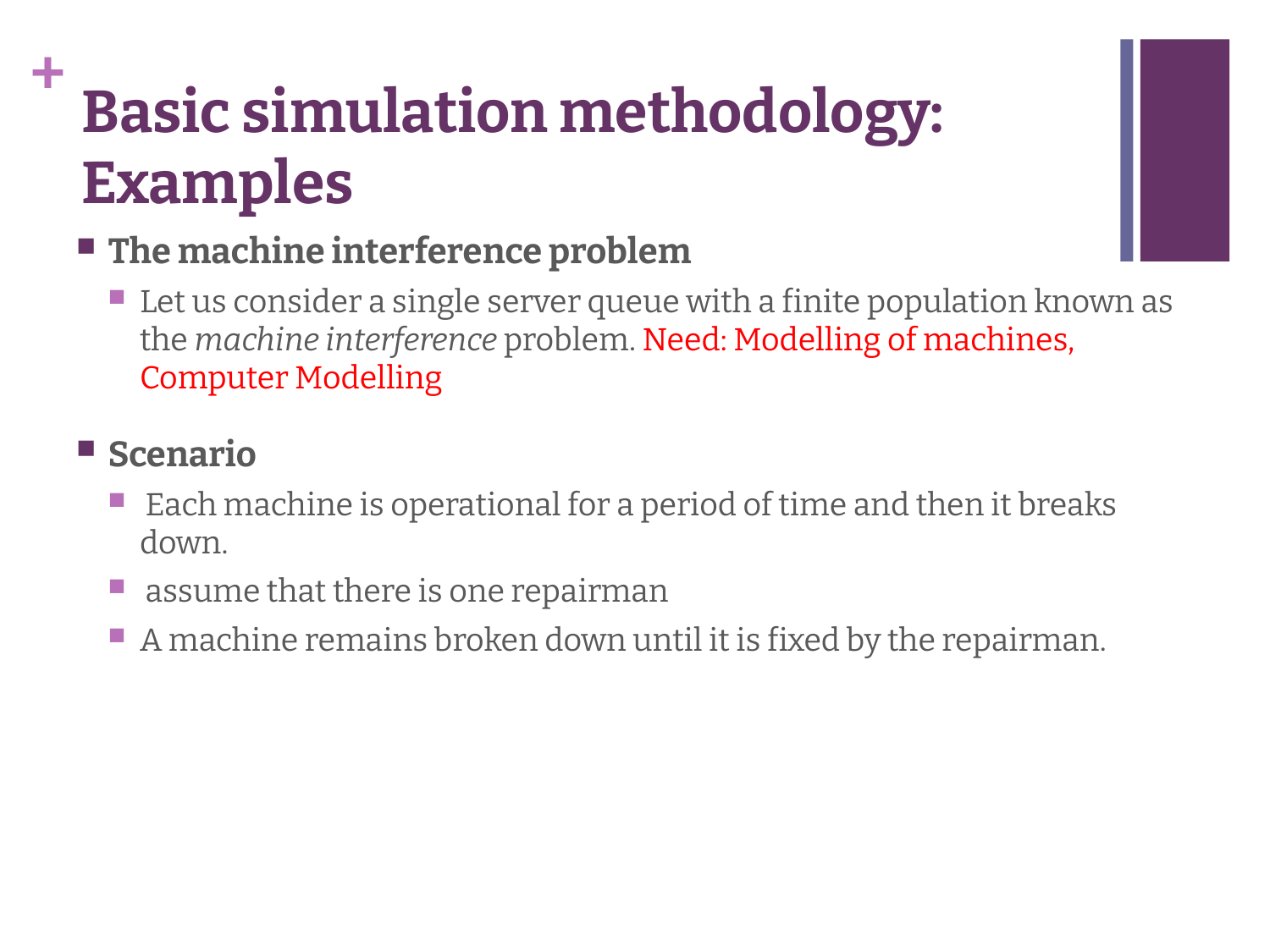

# Basic simulation methodology: Examples
The machine interference problem
Let us consider a single server queue with a finite population known as the machine interference problem. Need: Modelling of machines, Computer Modelling
Scenario
 Each machine is operational for a period of time and then it breaks down.
 assume that there is one repairman
A machine remains broken down until it is fixed by the repairman.